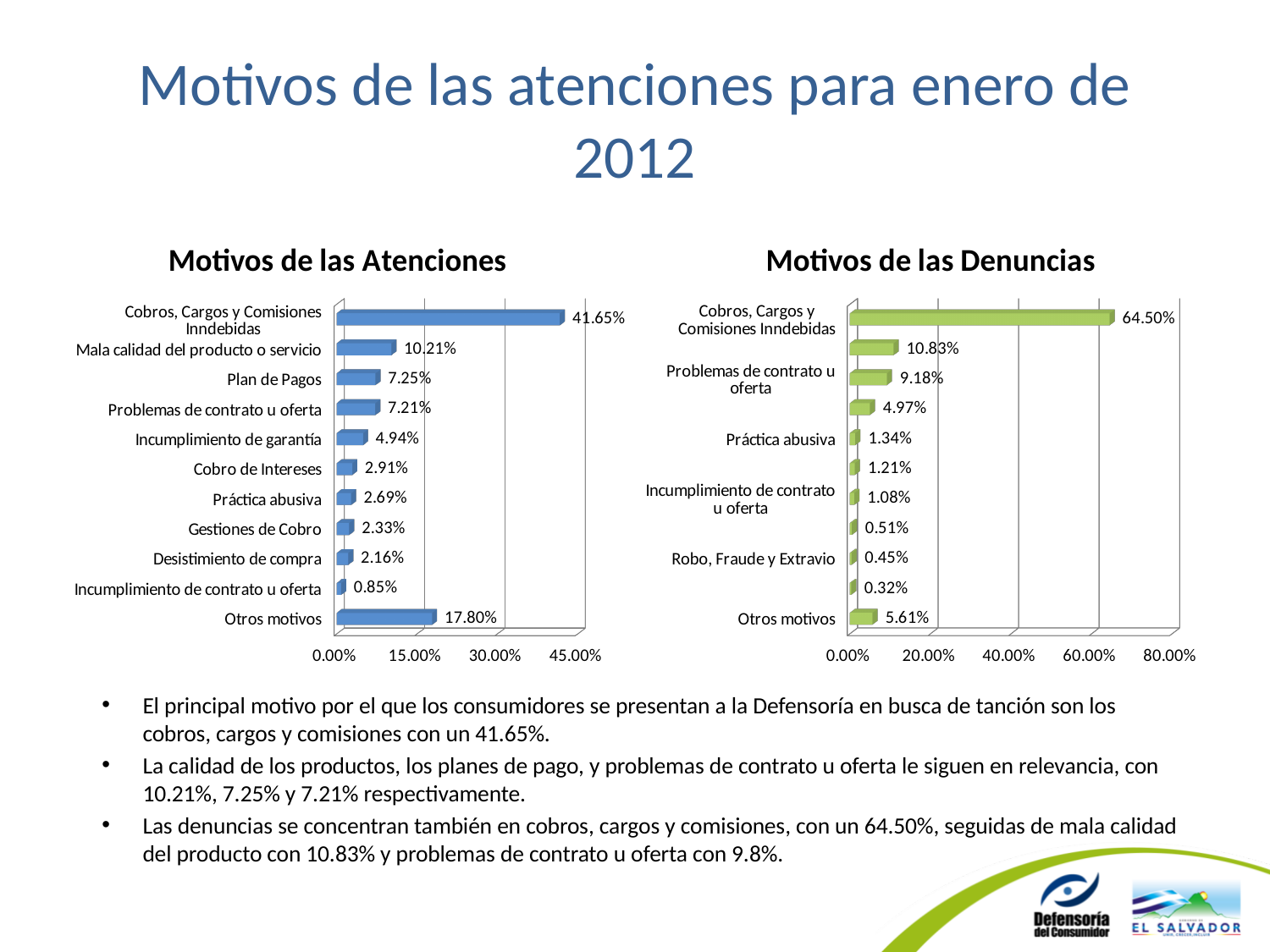

# Motivos de las atenciones para enero de 2012

[unsupported chart]

[unsupported chart]

El principal motivo por el que los consumidores se presentan a la Defensoría en busca de tanción son los cobros, cargos y comisiones con un 41.65%.
La calidad de los productos, los planes de pago, y problemas de contrato u oferta le siguen en relevancia, con 10.21%, 7.25% y 7.21% respectivamente.
Las denuncias se concentran también en cobros, cargos y comisiones, con un 64.50%, seguidas de mala calidad del producto con 10.83% y problemas de contrato u oferta con 9.8%.